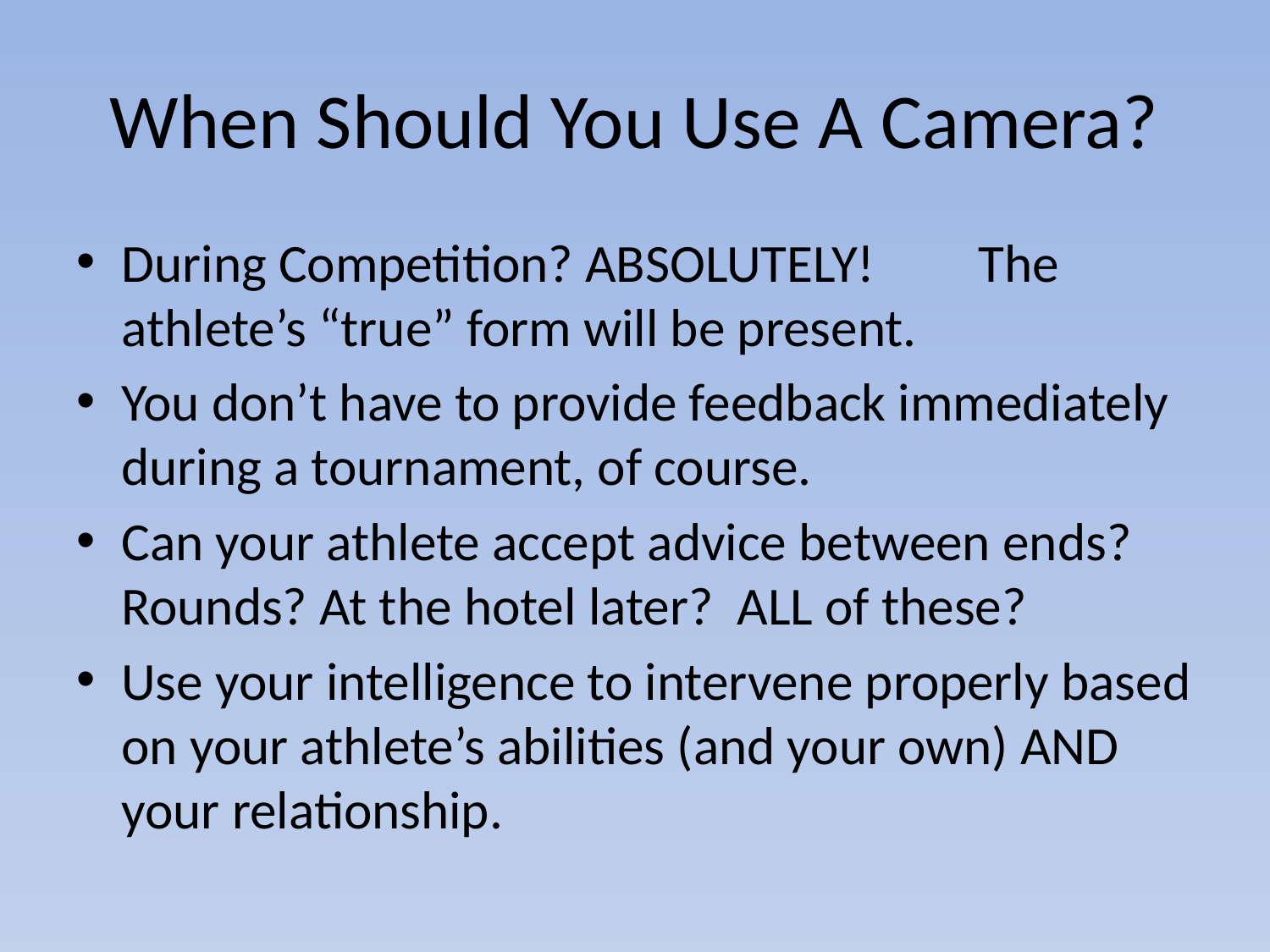

# When Should You Use A Camera?
During Competition? ABSOLUTELY!	 The athlete’s “true” form will be present.
You don’t have to provide feedback immediately during a tournament, of course.
Can your athlete accept advice between ends?  Rounds? At the hotel later?  ALL of these?
Use your intelligence to intervene properly based on your athlete’s abilities (and your own) AND your relationship.